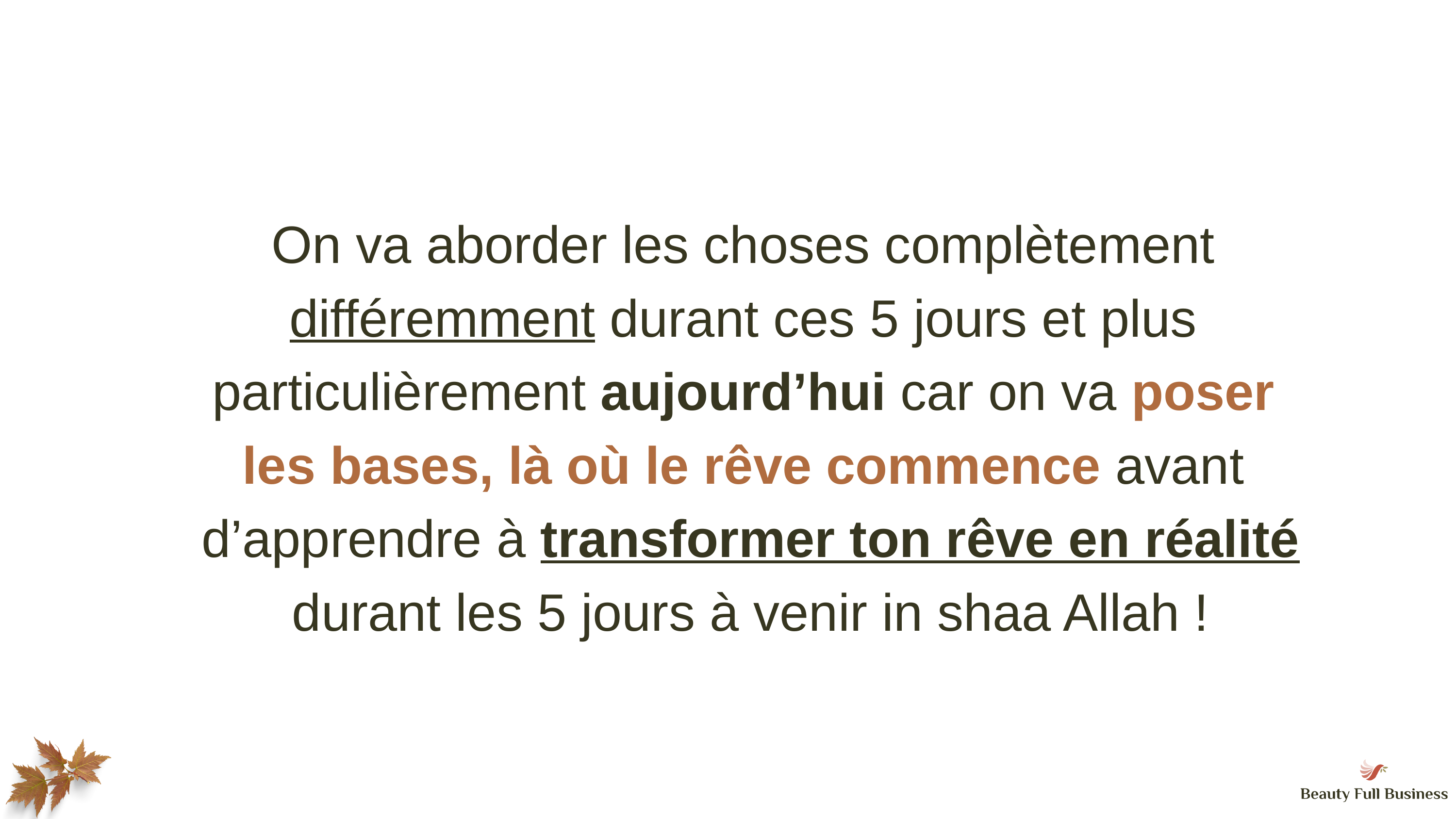

On va aborder les choses complètement
différemment durant ces 5 jours et plus
particulièrement aujourd’hui car on va poser
les bases, là où le rêve commence avant
d’apprendre à transformer ton rêve en réalité
durant les 5 jours à venir in shaa Allah !